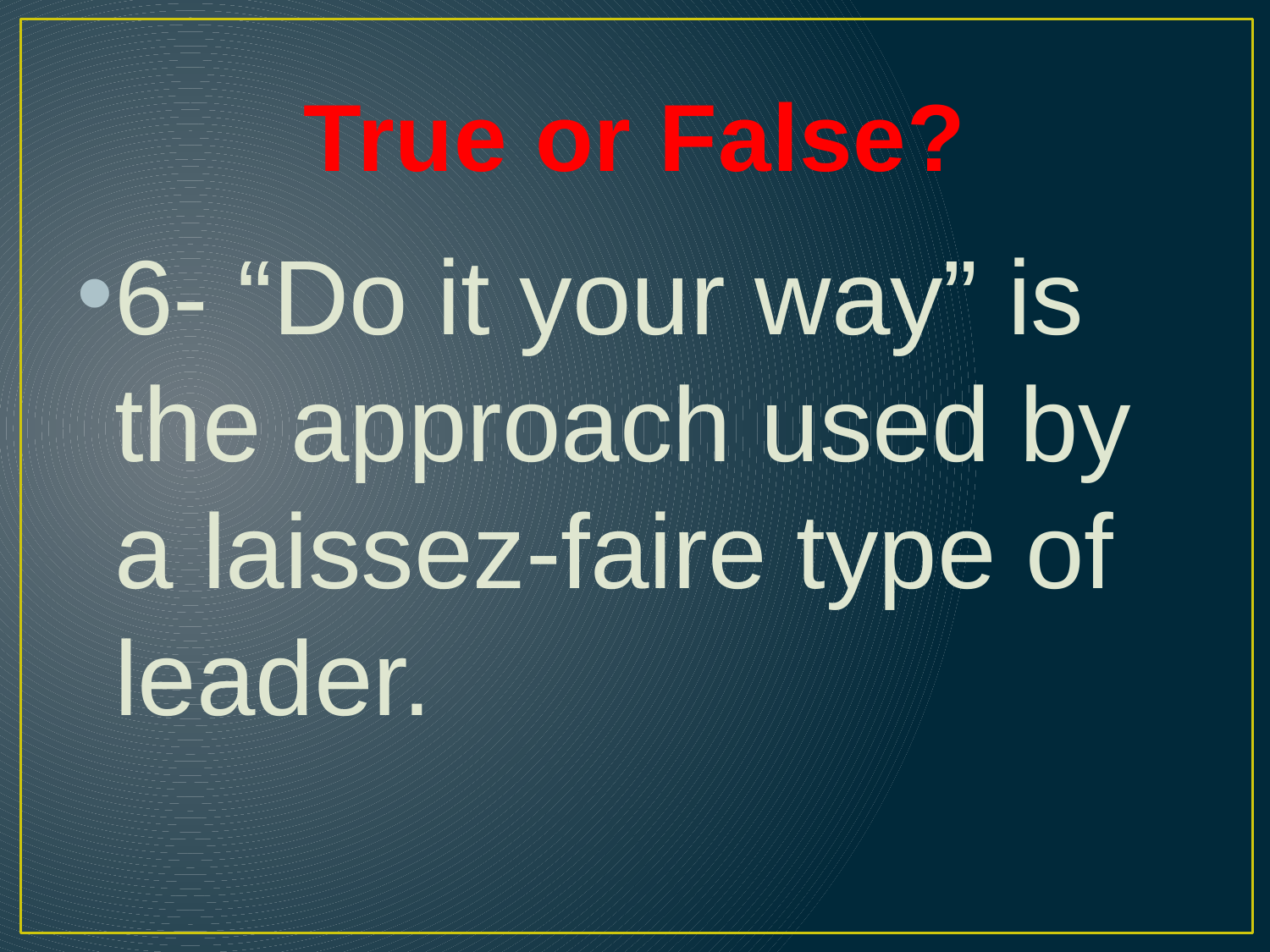

# True or False?
6- “Do it your way” is the approach used by a laissez-faire type of leader.